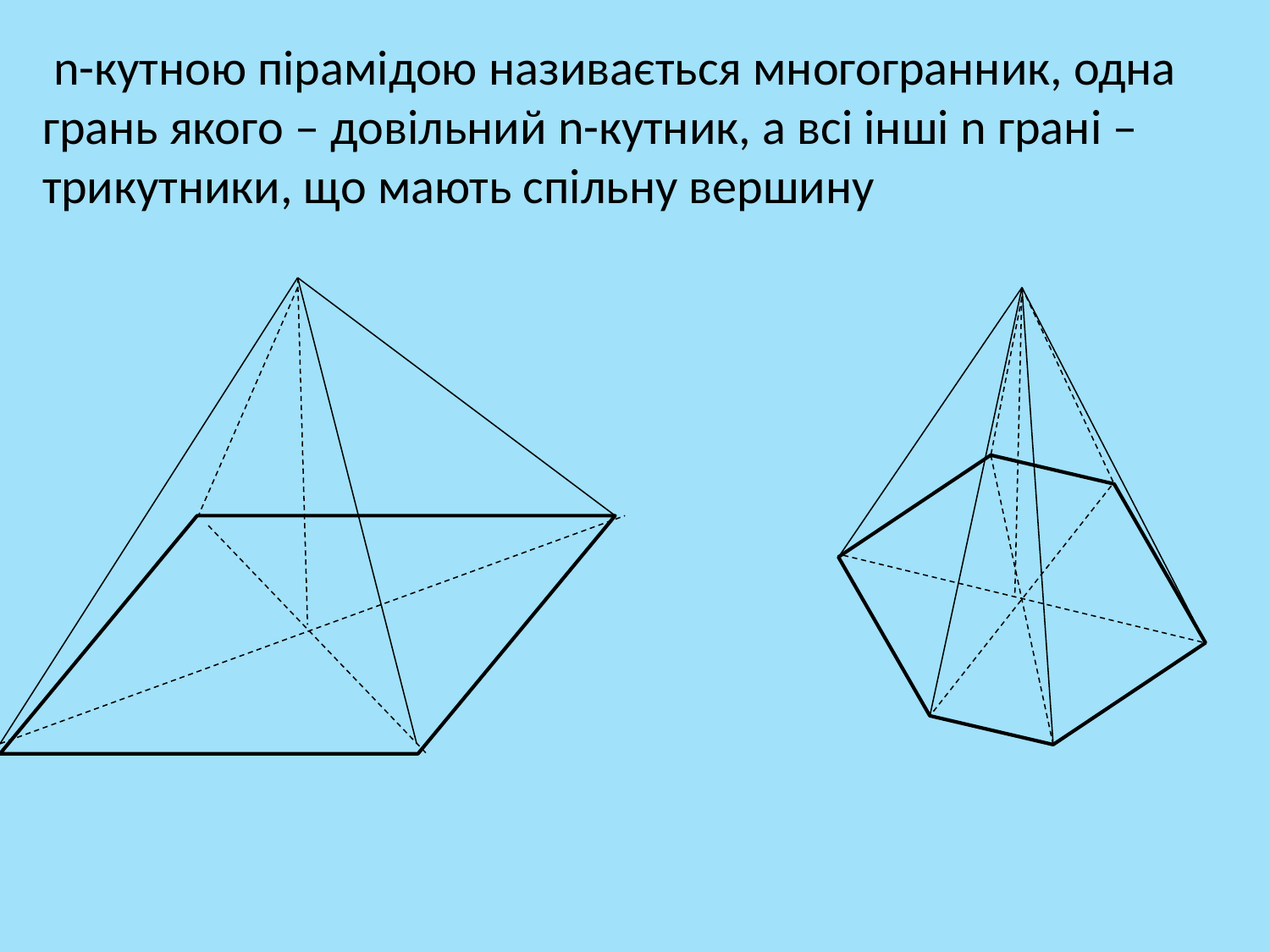

n-кутною пірамідою називається многогранник, одна грань якого – довільний n-кутник, а всі інші n грані – трикутники, що мають спільну вершину